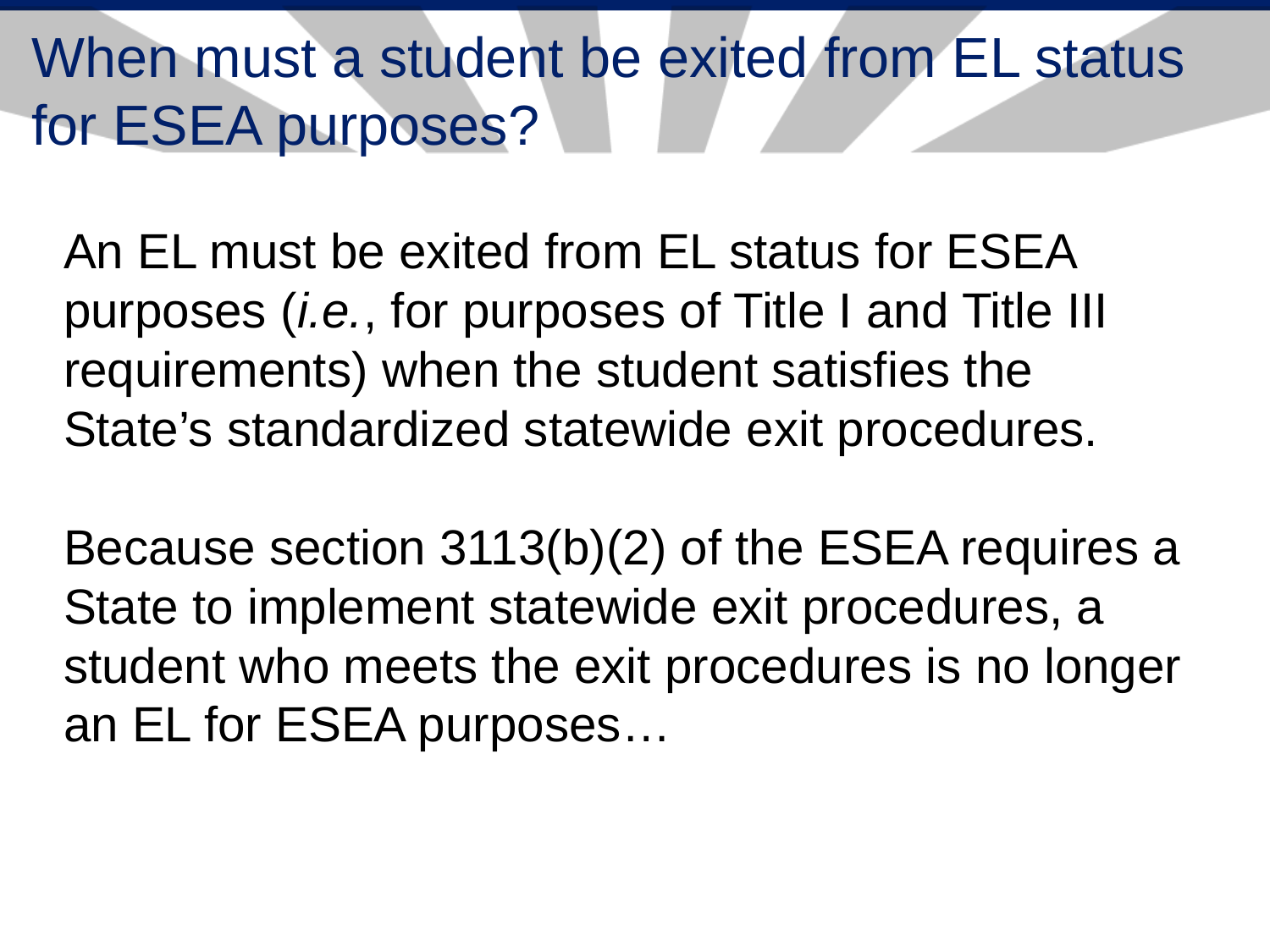

# When must a student be exited from EL status for ESEA purposes?
An EL must be exited from EL status for ESEA purposes (i.e., for purposes of Title I and Title III requirements) when the student satisfies the State’s standardized statewide exit procedures.

Because section 3113(b)(2) of the ESEA requires a State to implement statewide exit procedures, a student who meets the exit procedures is no longer an EL for ESEA purposes…